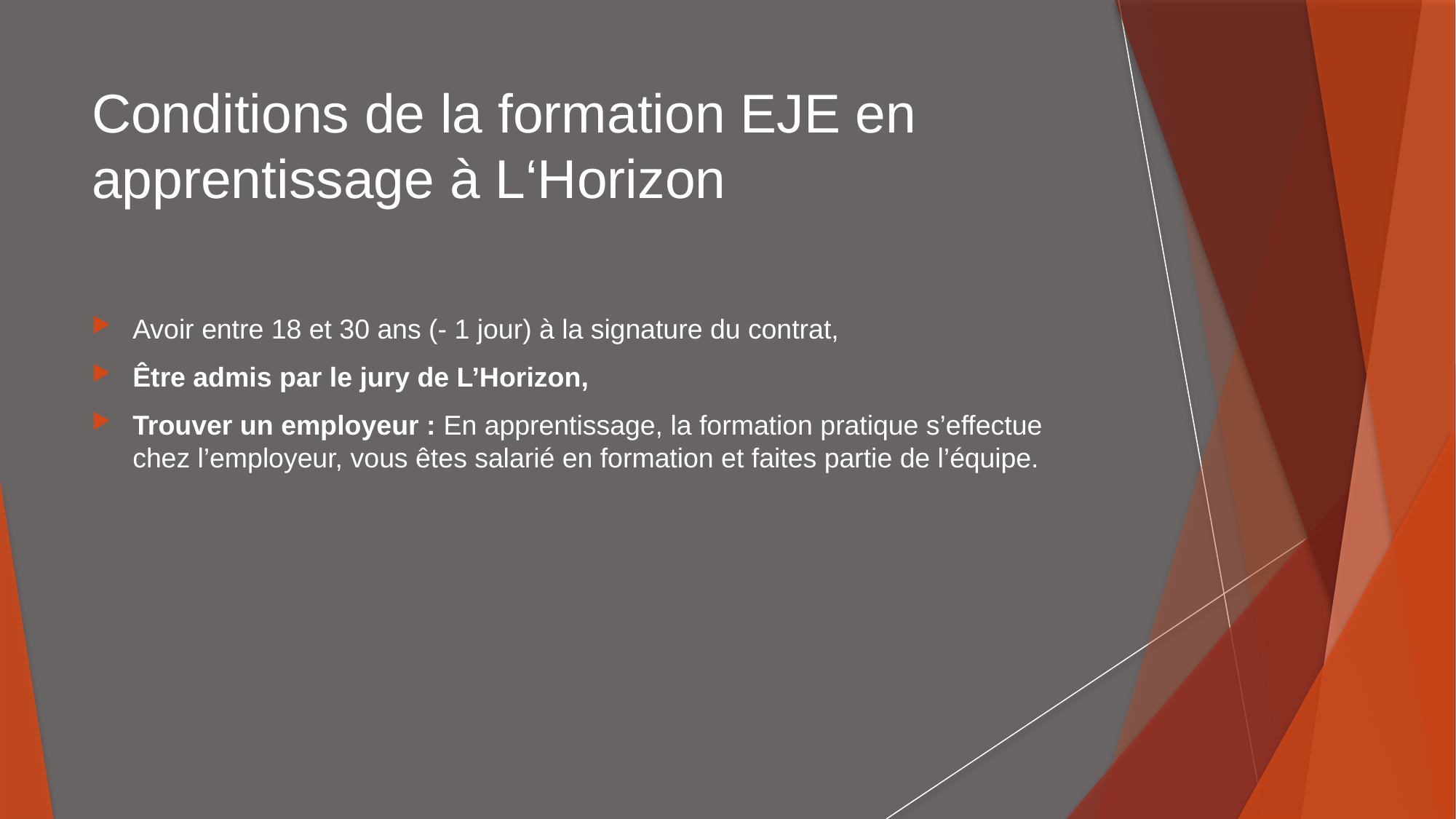

# Conditions de la formation EJE en apprentissage à L‘Horizon

Avoir entre 18 et 30 ans (- 1 jour) à la signature du contrat,
Être admis par le jury de L’Horizon,
Trouver un employeur : En apprentissage, la formation pratique s’effectue chez l’employeur, vous êtes salarié en formation et faites partie de l’équipe.